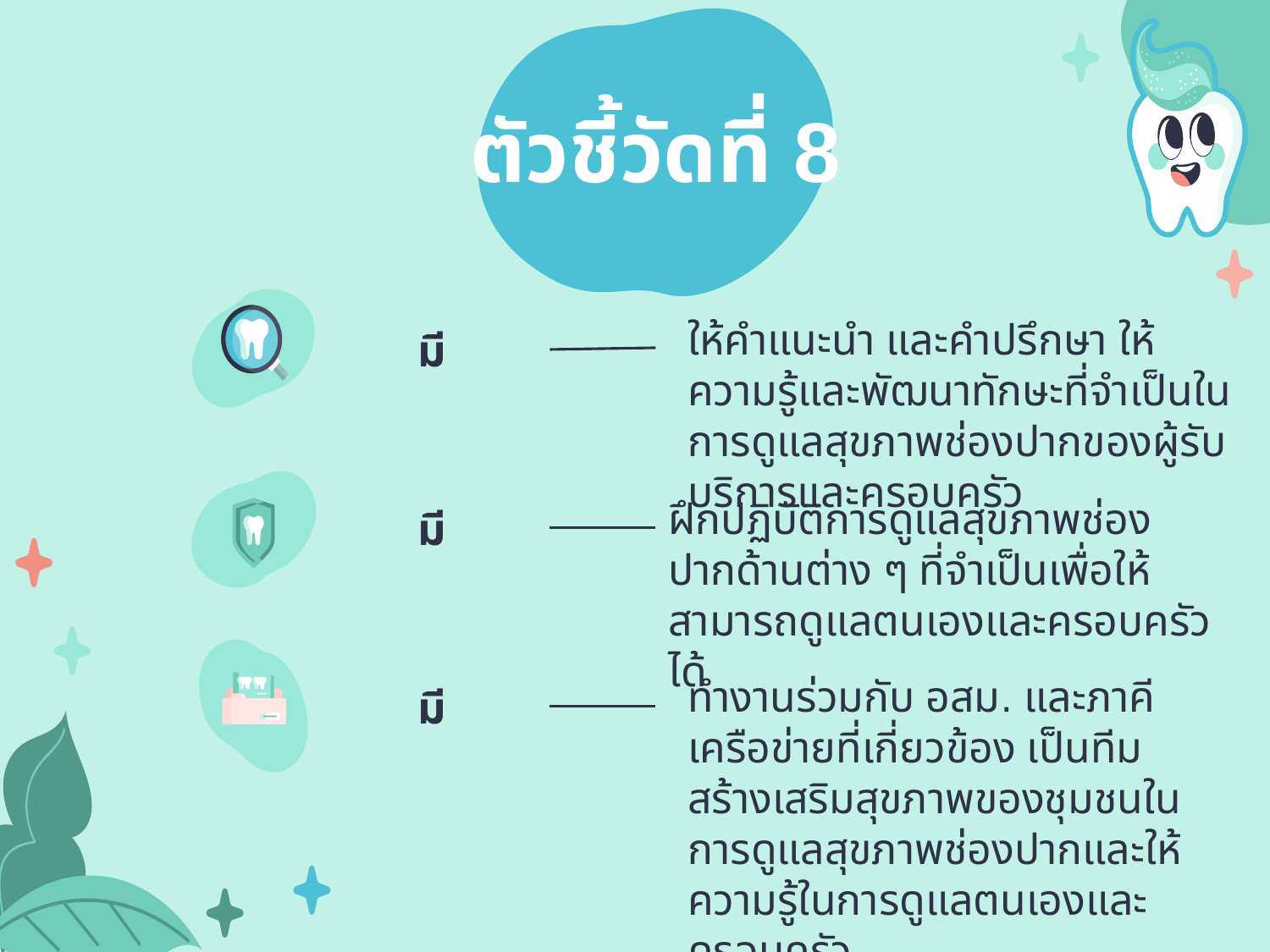

ตัวชี้วัดที่ 8

ให้คำแนะนำ และคำปรึกษา ให้ความรู้และพัฒนาทักษะที่จำเป็นในการดูแลสุขภาพช่องปากของผู้รับบริการและครอบครัว
# มี

ฝึกปฏิบัติการดูแลสุขภาพช่องปากด้านต่าง ๆ ที่จำเป็นเพื่อให้สามารถดูแลตนเองและครอบครัวได้
มี

ทำงานร่วมกับ อสม. และภาคีเครือข่ายที่เกี่ยวข้อง เป็นทีมสร้างเสริมสุขภาพของชุมชนในการดูแลสุขภาพช่องปากและให้ความรู้ในการดูแลตนเองและครอบครัว

มี